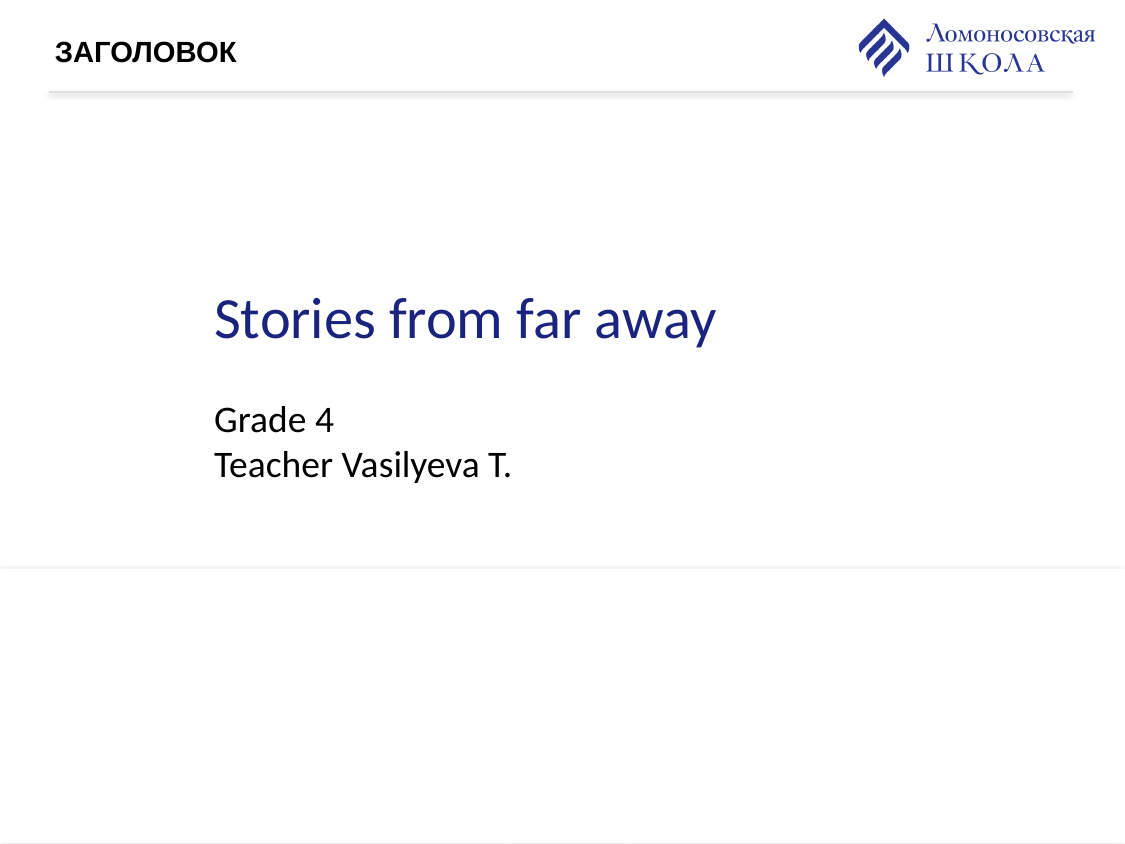

# ЗАГОЛОВОК
Stories from far away

Grade 4
Teacher Vasilyeva T.